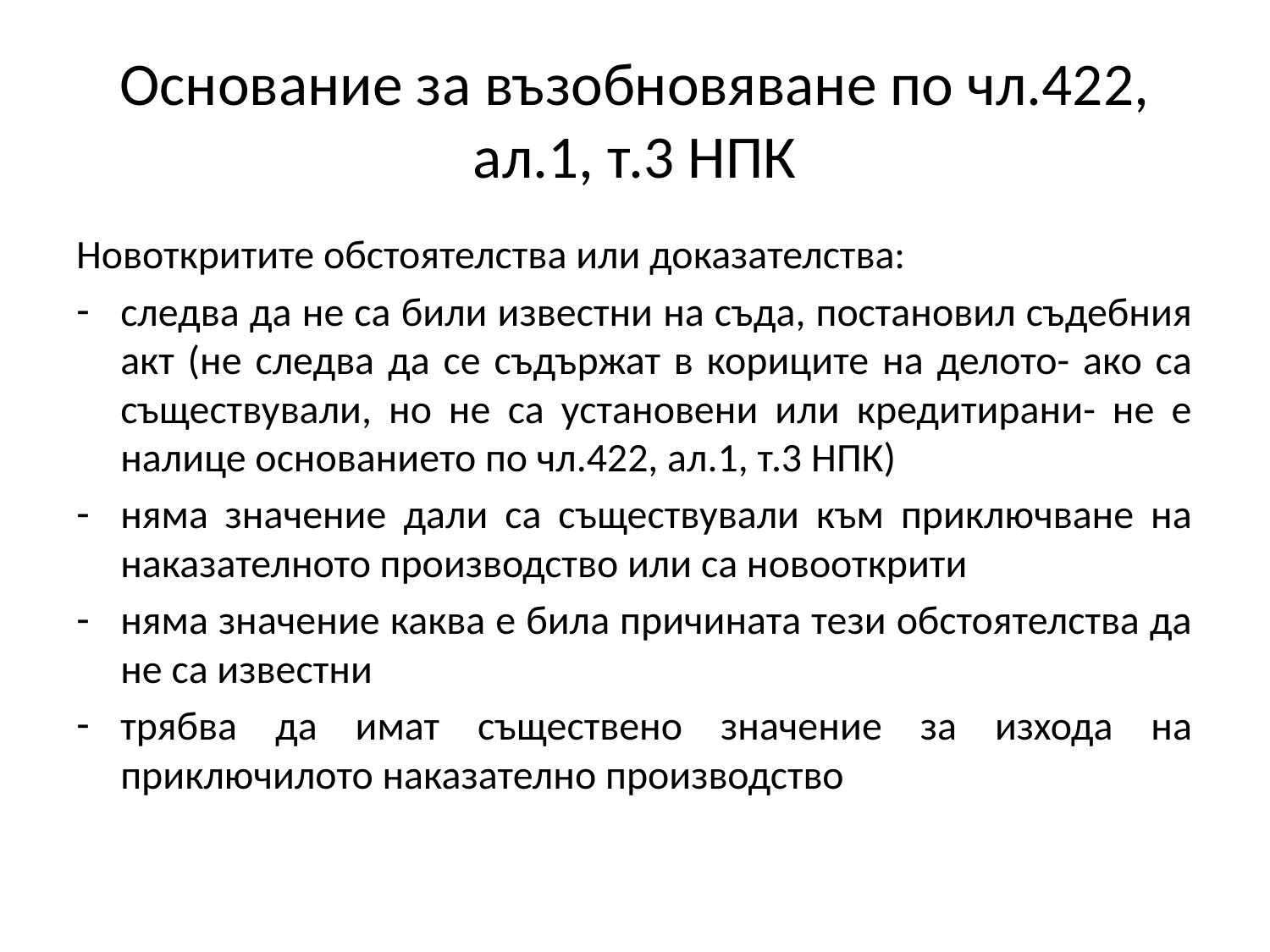

# Основание за възобновяване по чл.422, ал.1, т.3 НПК
Новоткритите обстоятелства или доказателства:
следва да не са били известни на съда, постановил съдебния акт (не следва да се съдържат в кориците на делото- ако са съществували, но не са установени или кредитирани- не е налице основанието по чл.422, ал.1, т.3 НПК)
няма значение дали са съществували към приключване на наказателното производство или са новооткрити
няма значение каква е била причината тези обстоятелства да не са известни
трябва да имат съществено значение за изхода на приключилото наказателно производство